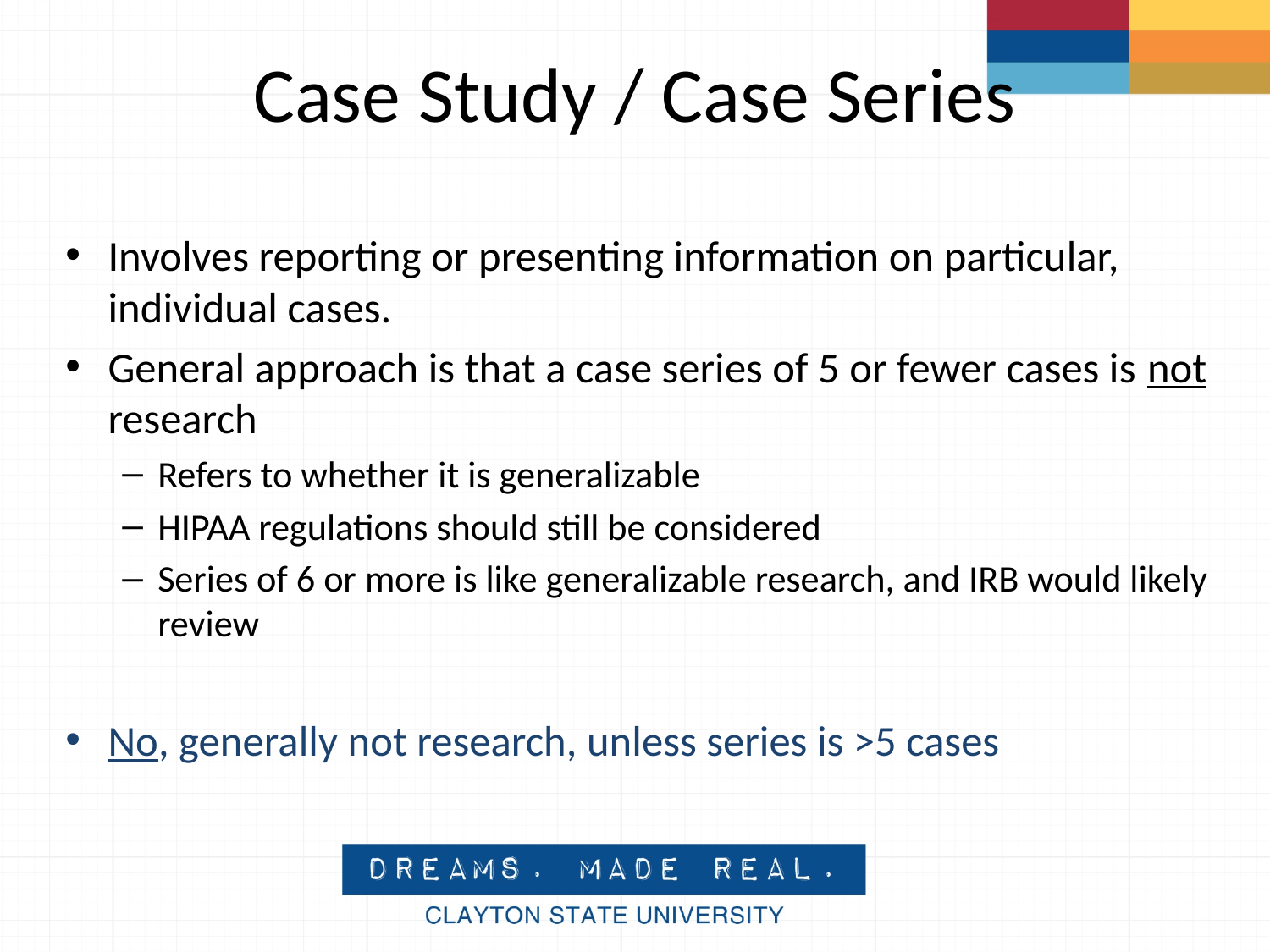

# Case Study / Case Series
Involves reporting or presenting information on particular, individual cases.
General approach is that a case series of 5 or fewer cases is not research
Refers to whether it is generalizable
HIPAA regulations should still be considered
Series of 6 or more is like generalizable research, and IRB would likely review

No, generally not research, unless series is >5 cases